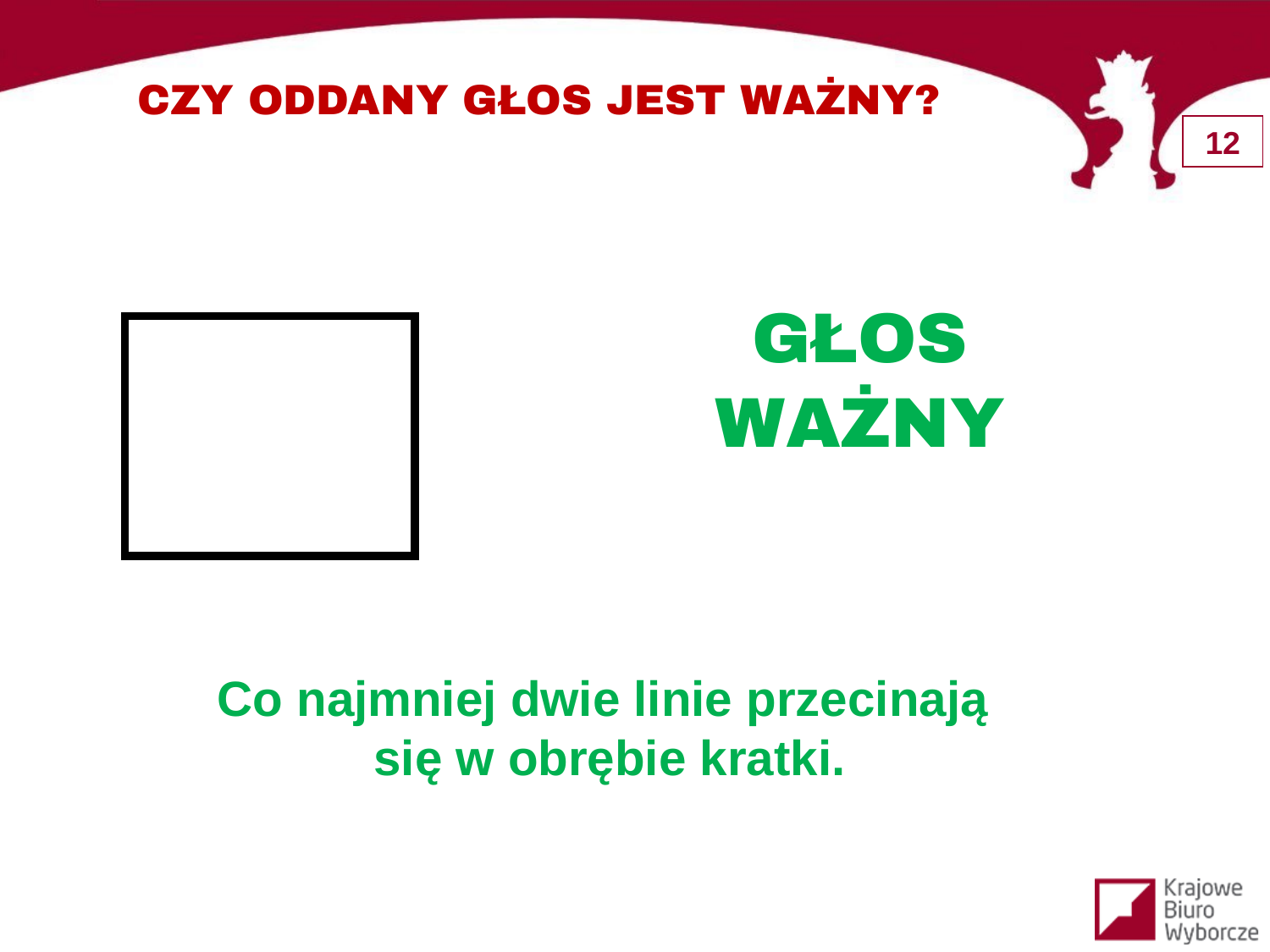

CZY ODDANY GŁOS JEST WAŻNY?
GŁOS WAŻNY

Co najmniej dwie linie przecinają
się w obrębie kratki.